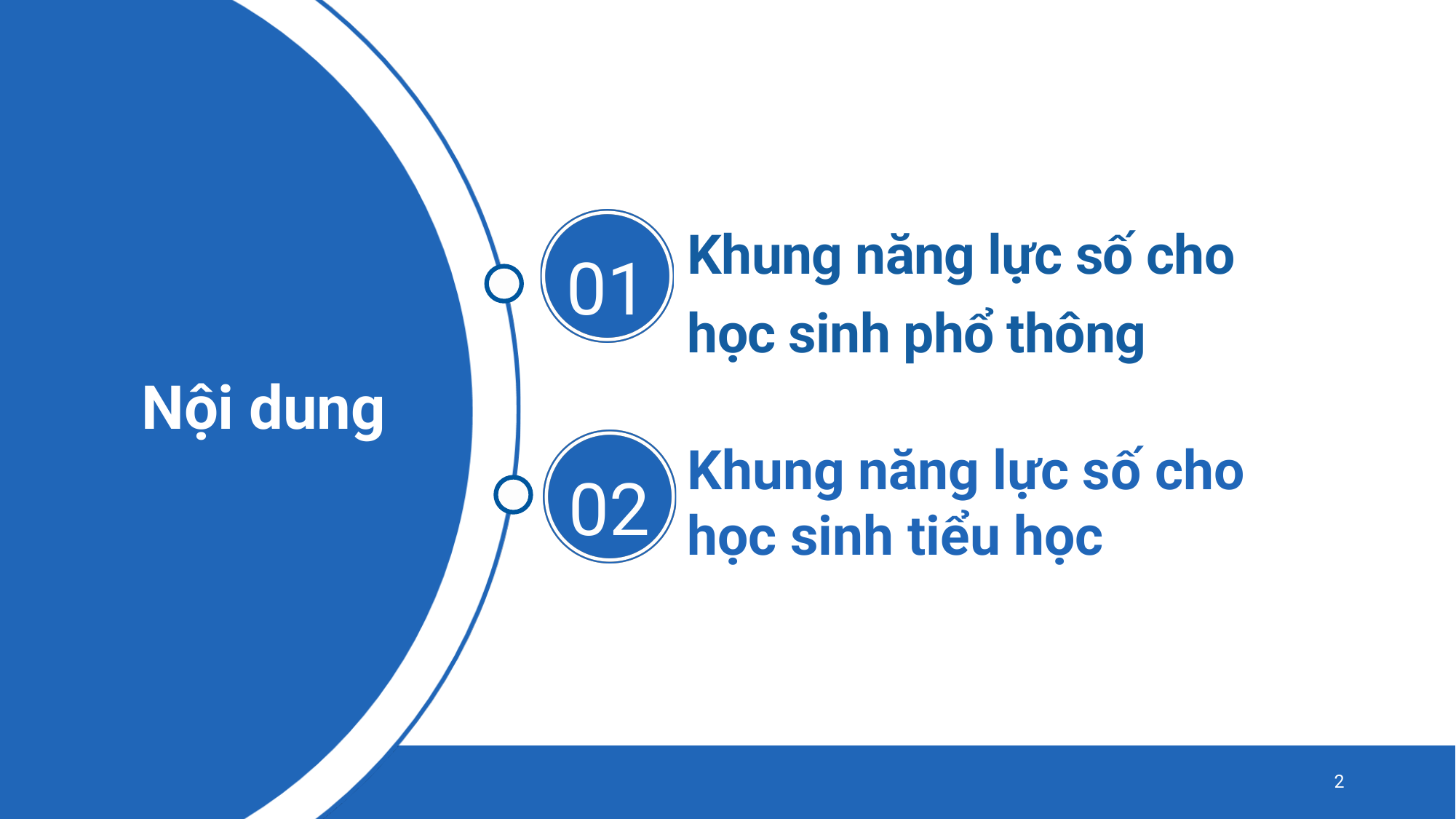

Khung năng lực số cho
học sinh phổ thông

01

Nội dung

Khung năng lực số cho học sinh tiểu học
02

2